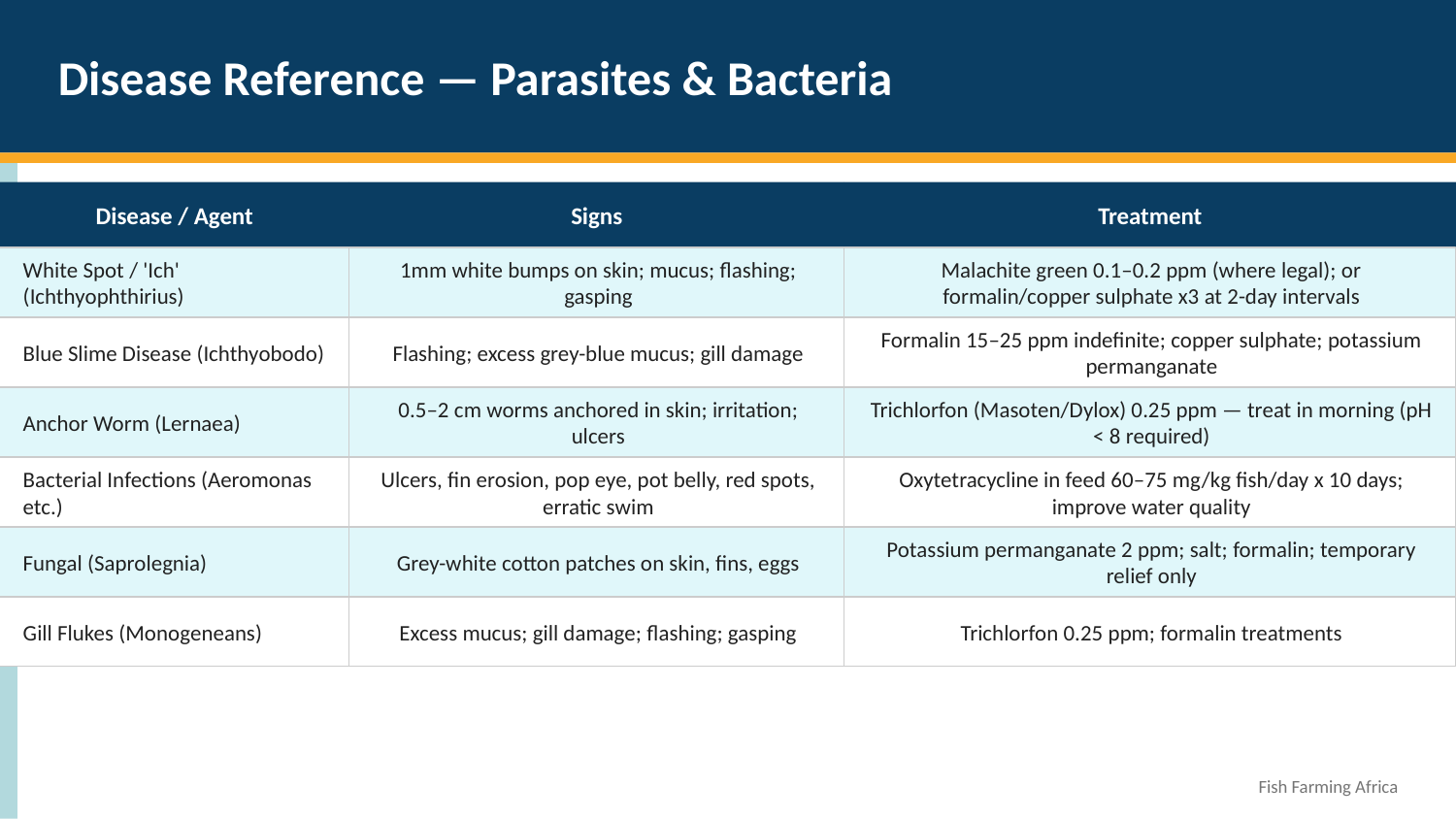

Disease Reference — Parasites & Bacteria

Disease / Agent

Signs

Treatment

White Spot / 'Ich' (Ichthyophthirius)

1mm white bumps on skin; mucus; flashing; gasping

Malachite green 0.1–0.2 ppm (where legal); or formalin/copper sulphate x3 at 2-day intervals

Blue Slime Disease (Ichthyobodo)

Flashing; excess grey-blue mucus; gill damage

Formalin 15–25 ppm indefinite; copper sulphate; potassium permanganate

Anchor Worm (Lernaea)

0.5–2 cm worms anchored in skin; irritation; ulcers

Trichlorfon (Masoten/Dylox) 0.25 ppm — treat in morning (pH < 8 required)

Bacterial Infections (Aeromonas etc.)

Ulcers, fin erosion, pop eye, pot belly, red spots, erratic swim

Oxytetracycline in feed 60–75 mg/kg fish/day x 10 days; improve water quality

Fungal (Saprolegnia)

Grey-white cotton patches on skin, fins, eggs

Potassium permanganate 2 ppm; salt; formalin; temporary relief only

Gill Flukes (Monogeneans)

Excess mucus; gill damage; flashing; gasping

Trichlorfon 0.25 ppm; formalin treatments
Fish Farming Africa